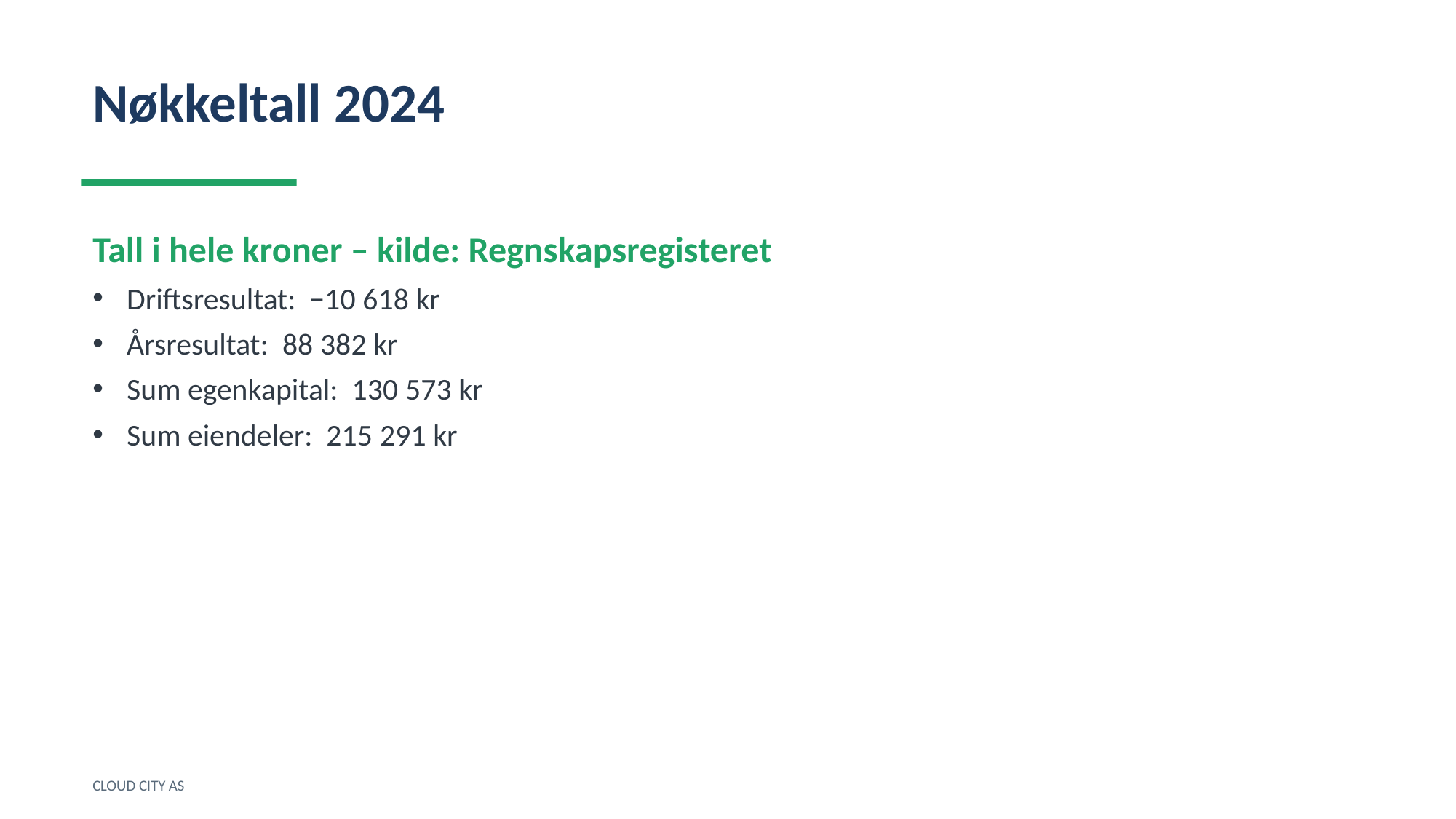

Nøkkeltall 2024

Tall i hele kroner – kilde: Regnskapsregisteret
Driftsresultat:  −10 618 kr
Årsresultat:  88 382 kr
Sum egenkapital:  130 573 kr
Sum eiendeler:  215 291 kr
CLOUD CITY AS